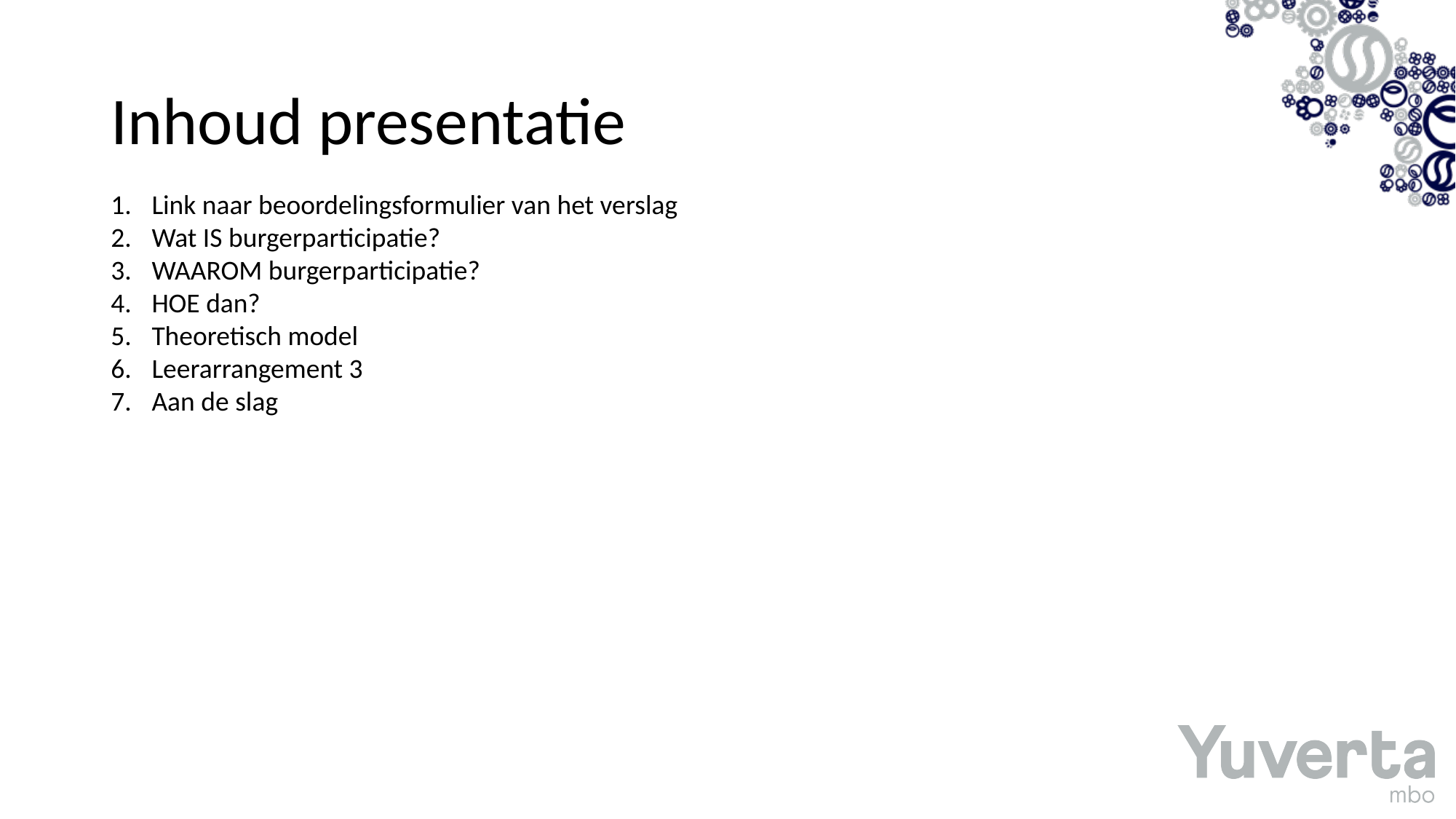

# Inhoud presentatie
Link naar beoordelingsformulier van het verslag
Wat IS burgerparticipatie?
WAAROM burgerparticipatie?
HOE dan?
Theoretisch model
Leerarrangement 3
Aan de slag